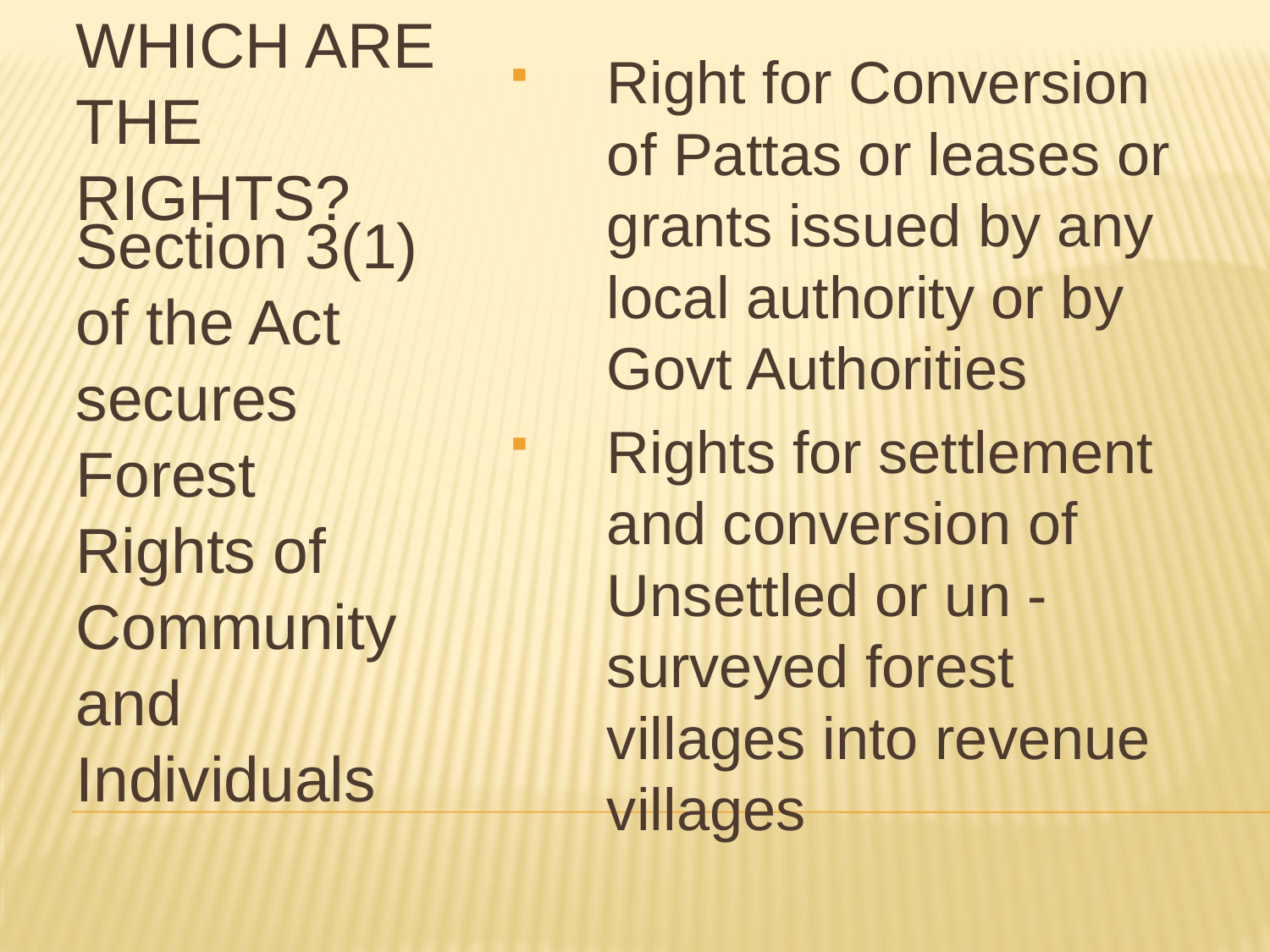

# Which are the Rights?
Right for Conversion of Pattas or leases or grants issued by any local authority or by Govt Authorities
Rights for settlement and conversion of Unsettled or un -  surveyed forest villages into revenue villages

Section 3(1) of the Act secures Forest Rights of Community and Individuals